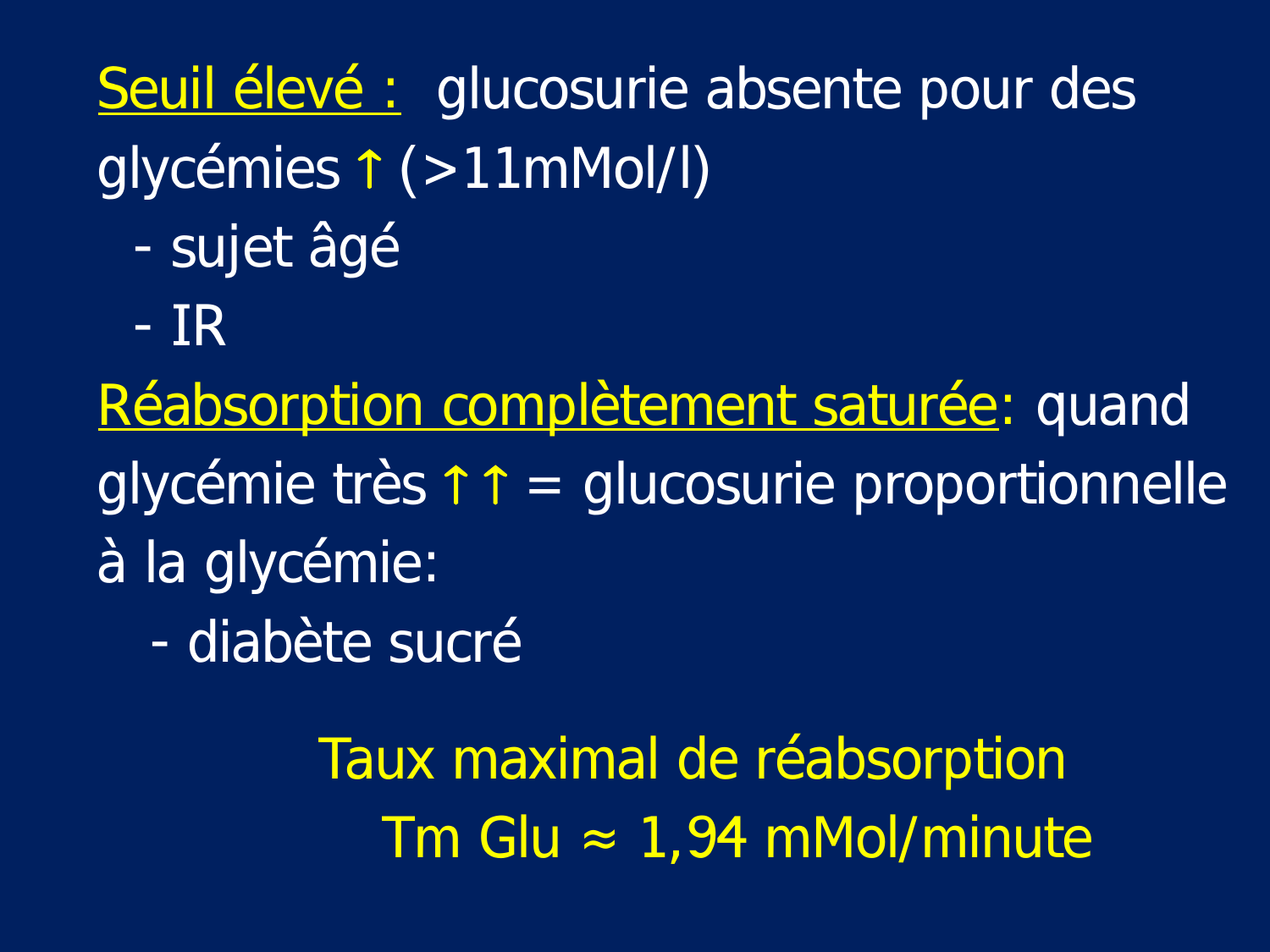

Seuil élevé :  glucosurie absente pour des
    glycémies ↑ (>11mMol/l)
      - sujet âgé
      - IR
    Réabsorption complètement saturée: quand
    glycémie très ↑ ↑ = glucosurie proportionnelle
    à la glycémie:
       - diabète sucré

     Taux maximal de réabsorption
          Tm Glu ≈ 1,94 mMol/minute